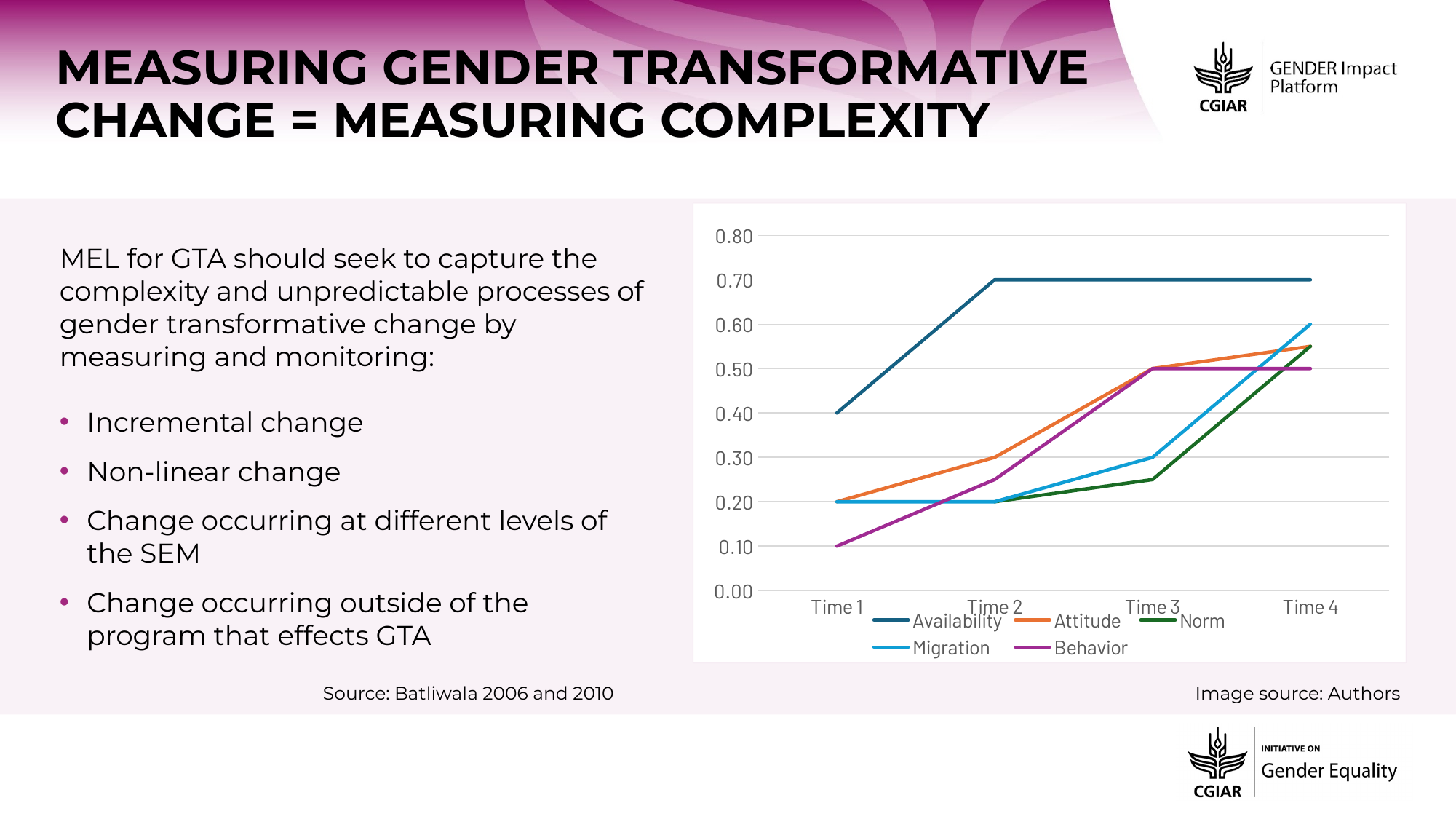

Measuring gender transformative change = measuring complexity

### Chart

| Category | Availability | Attitude | Norm | Migration | Behavior |
|---|---|---|---|---|---|
| Time 1 | 0.4 | 0.2 | None | 0.2 | 0.1 |
| Time 2 | 0.7 | 0.3 | 0.2 | 0.2 | 0.25 |
| Time 3 | 0.7 | 0.5 | 0.25 | 0.3 | 0.5 |
| Time 4 | 0.7 | 0.55 | 0.55 | 0.6 | 0.5 |
MEL for GTA should seek to capture the complexity and unpredictable processes of gender transformative change by measuring and monitoring:

Incremental change

Non-linear change

Change occurring at different levels of the SEM

Change occurring outside of the program that effects GTA

Source: Batliwala 2006 and 2010
Image source: Authors